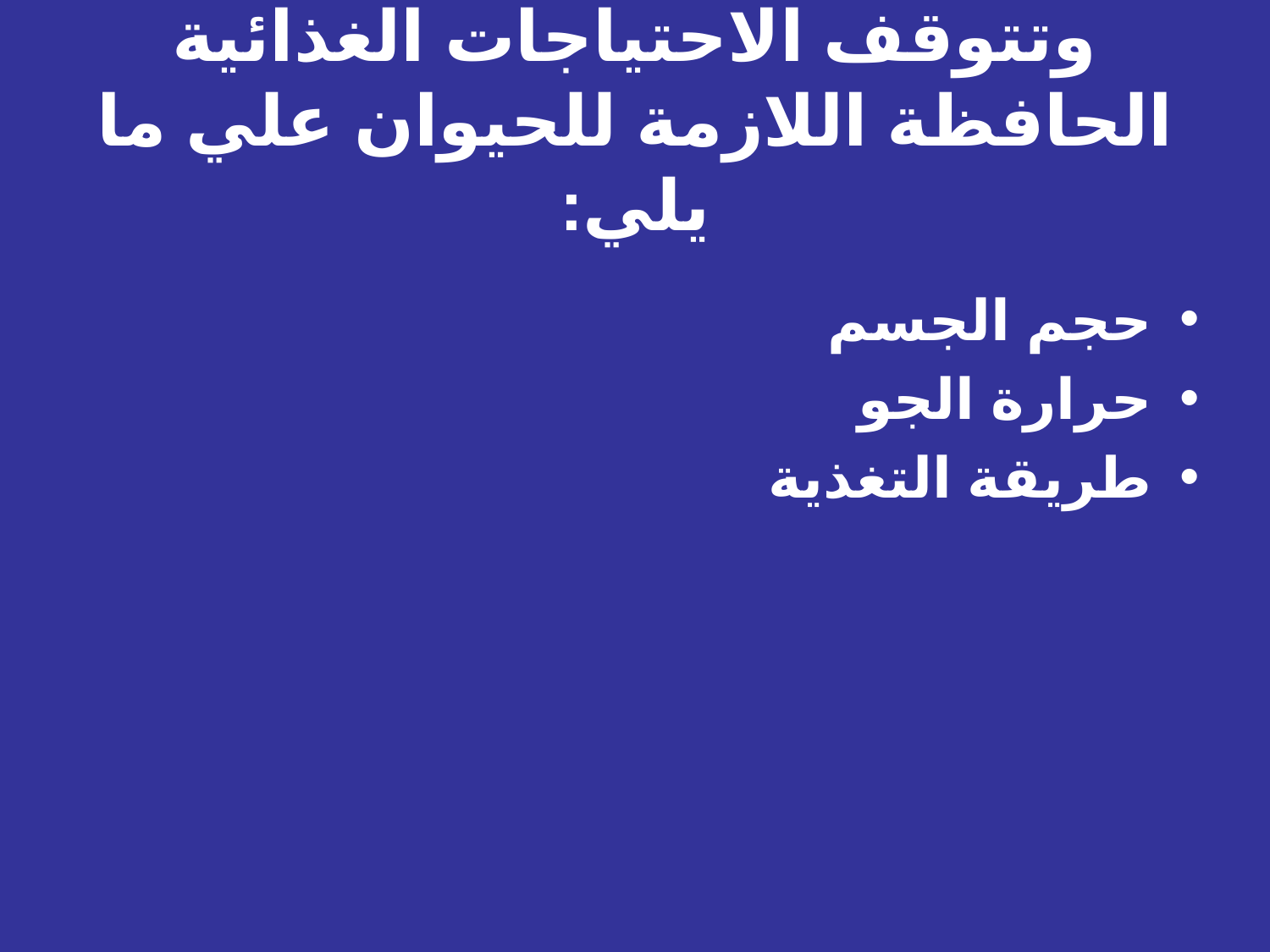

# وتتوقف الاحتياجات الغذائية الحافظة اللازمة للحيوان علي ما يلي:
حجم الجسم
حرارة الجو
طريقة التغذية